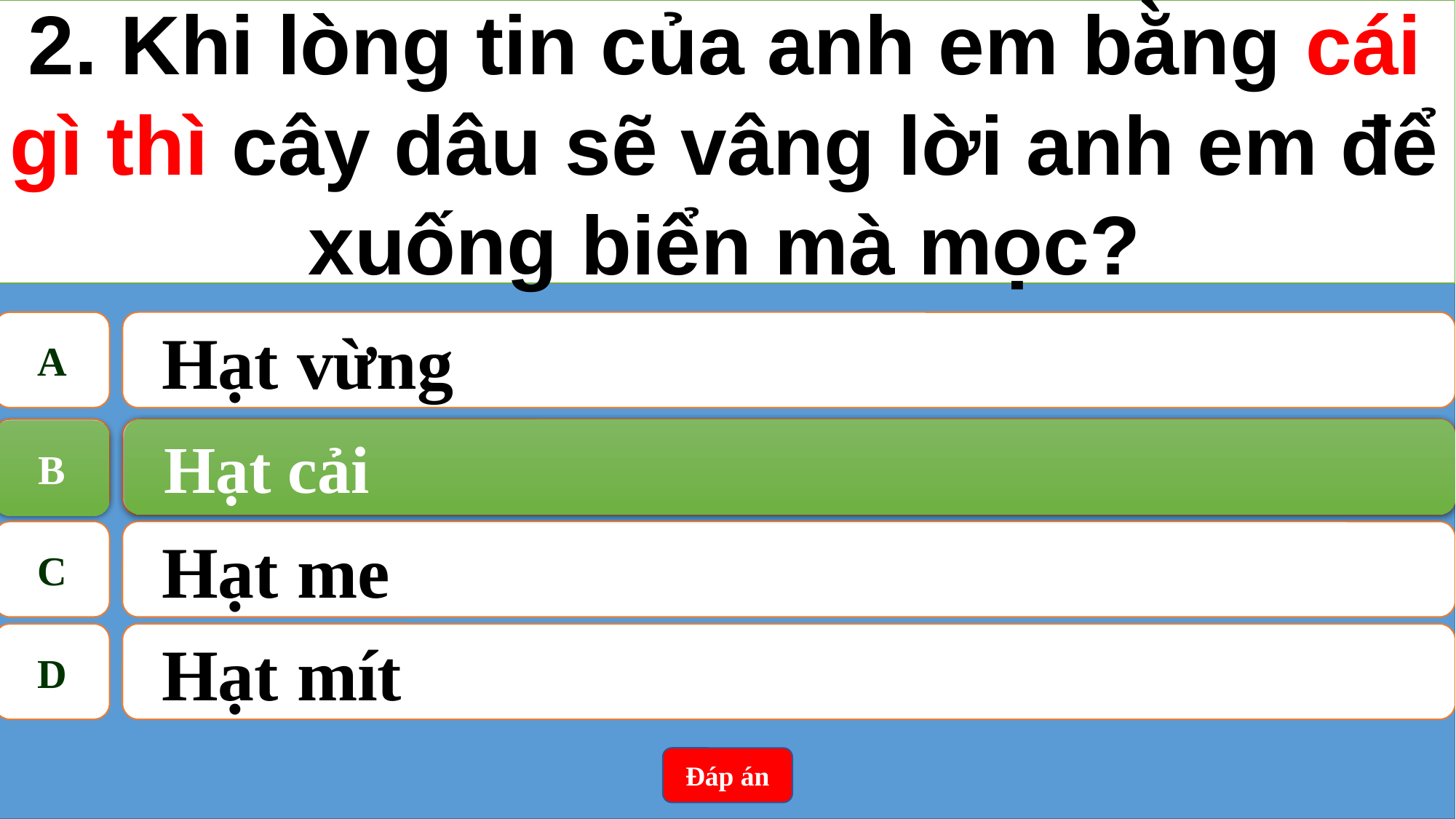

2. Khi lòng tin của anh em bằng cái gì thì cây dâu sẽ vâng lời anh em để xuống biển mà mọc?
A
Hạt vừng
Hạt cải
B
B
Hạt cải
C
Hạt me
D
Hạt mít
Đáp án